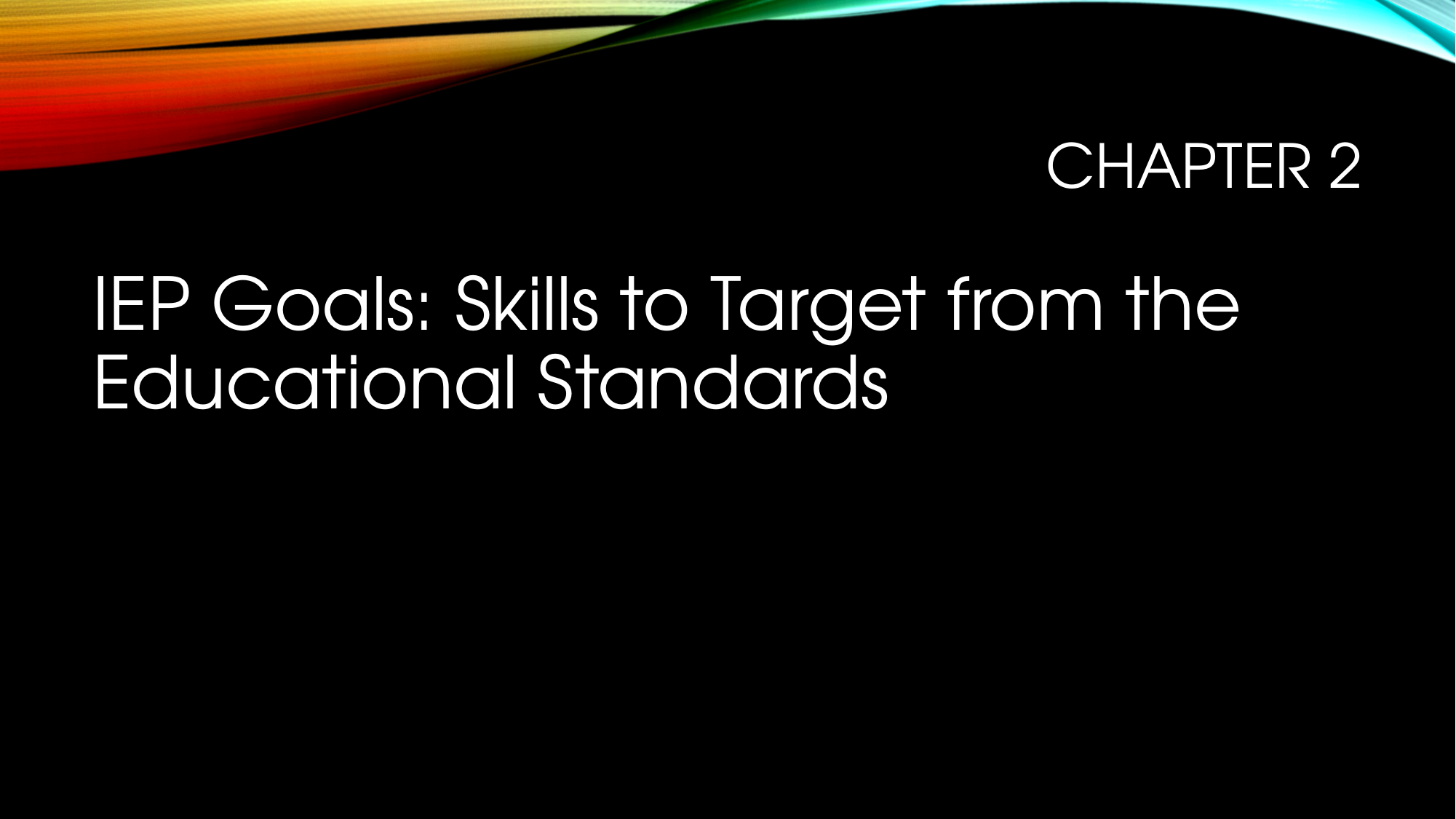

# Chapter 2
IEP Goals: Skills to Target from the Educational Standards